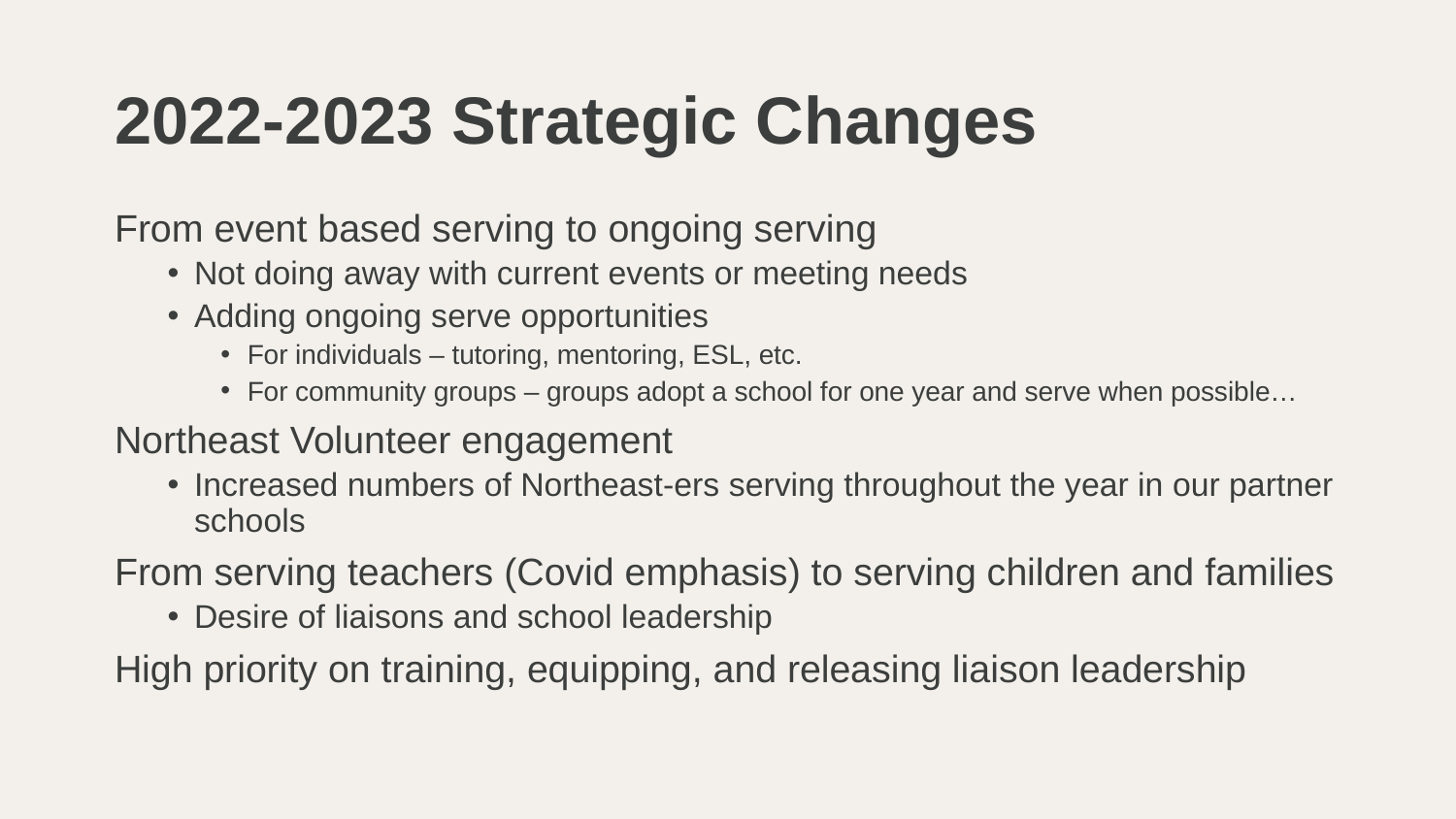

# 2022-2023 Strategic Changes
From event based serving to ongoing serving
Not doing away with current events or meeting needs
Adding ongoing serve opportunities
For individuals – tutoring, mentoring, ESL, etc.
For community groups – groups adopt a school for one year and serve when possible…
Northeast Volunteer engagement
Increased numbers of Northeast-ers serving throughout the year in our partner schools
From serving teachers (Covid emphasis) to serving children and families
Desire of liaisons and school leadership
High priority on training, equipping, and releasing liaison leadership